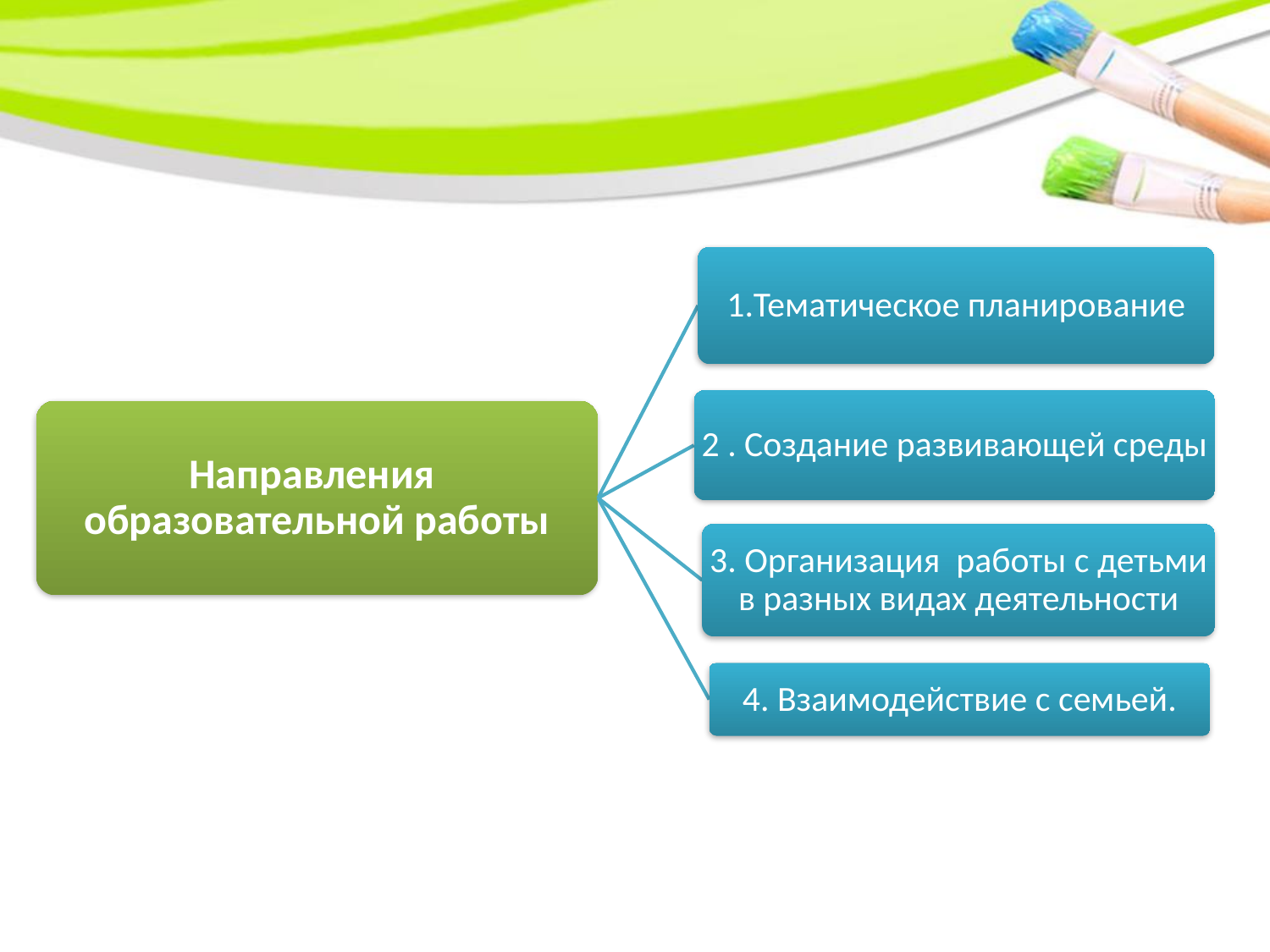

Направления  образовательной работы

1.Тематическое планирование

2 . Создание развивающей среды

3. Организация  работы с детьми в разных видах деятельности

4. Взаимодействие с семьей.